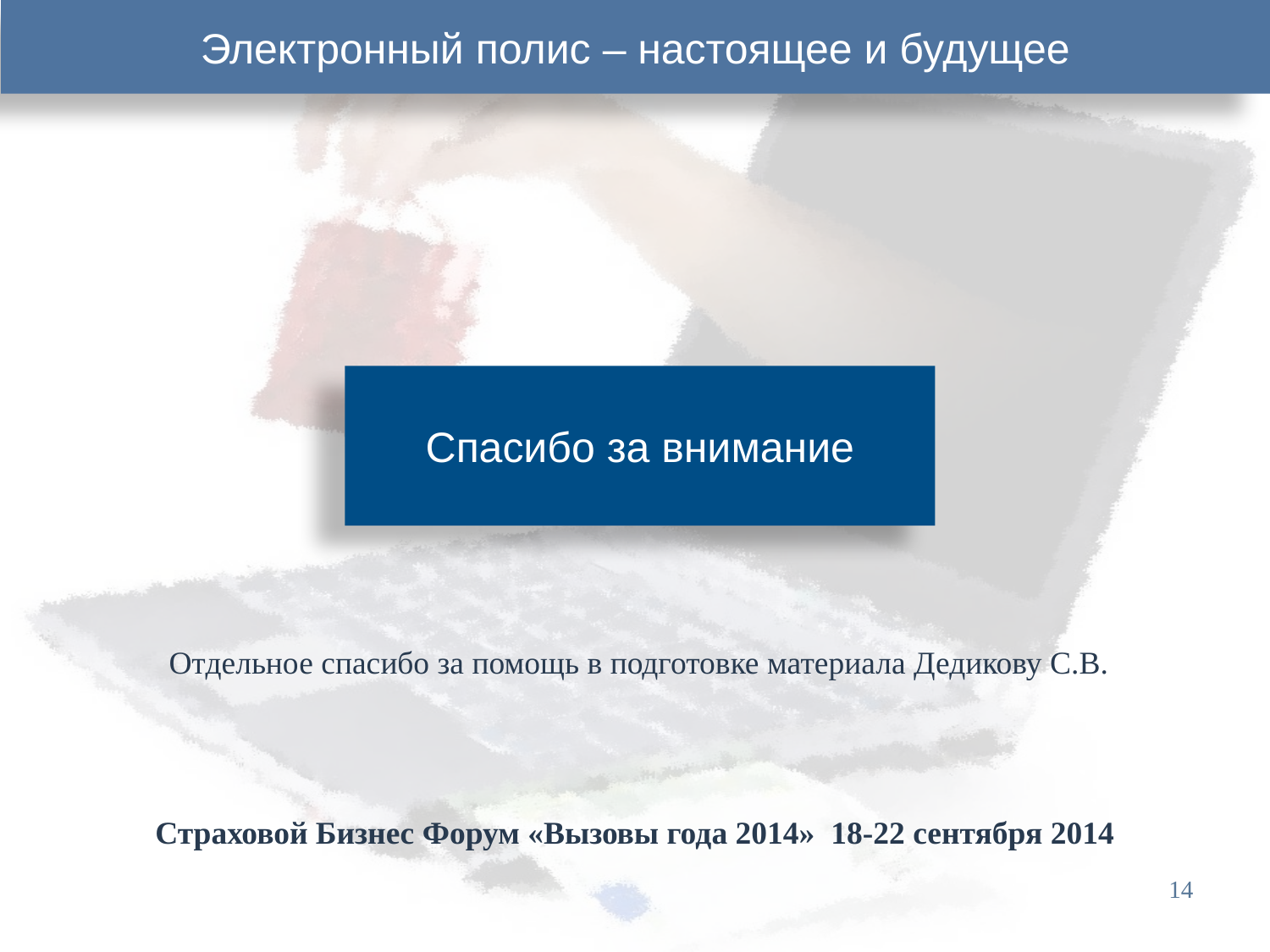

Электронный полис – настоящее и будущее
Спасибо за внимание

 Отдельное спасибо за помощь в подготовке материала Дедикову С.В.
Страховой Бизнес Форум «Вызовы года 2014»  18-22 сентября 2014
14